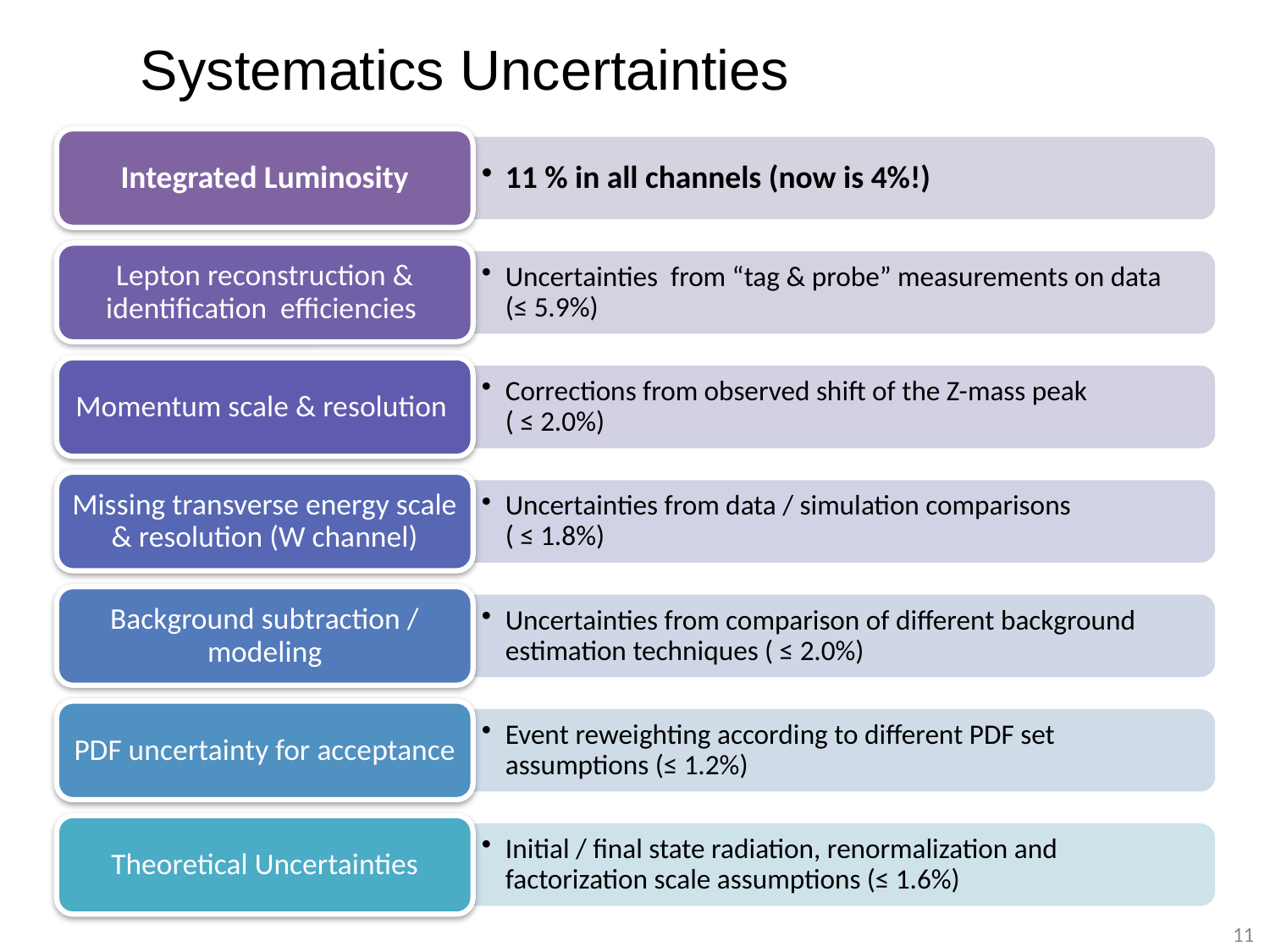

Systematics Uncertainties

Integrated Luminosity

11 % in all channels (now is 4%!)

Lepton reconstruction & identification  efficiencies

Uncertainties  from “tag & probe” measurements on data
(≤ 5.9%)

Momentum scale & resolution

Corrections from observed shift of the Z-mass peak
( ≤ 2.0%)

Missing transverse energy scale & resolution (W channel)

Uncertainties from data / simulation comparisons
( ≤ 1.8%)

Background subtraction / modeling

Uncertainties from comparison of different background estimation techniques ( ≤ 2.0%)

PDF uncertainty for acceptance

Event reweighting according to different PDF set assumptions (≤ 1.2%)

Theoretical Uncertainties

Initial / final state radiation, renormalization and factorization scale assumptions (≤ 1.6%)
11